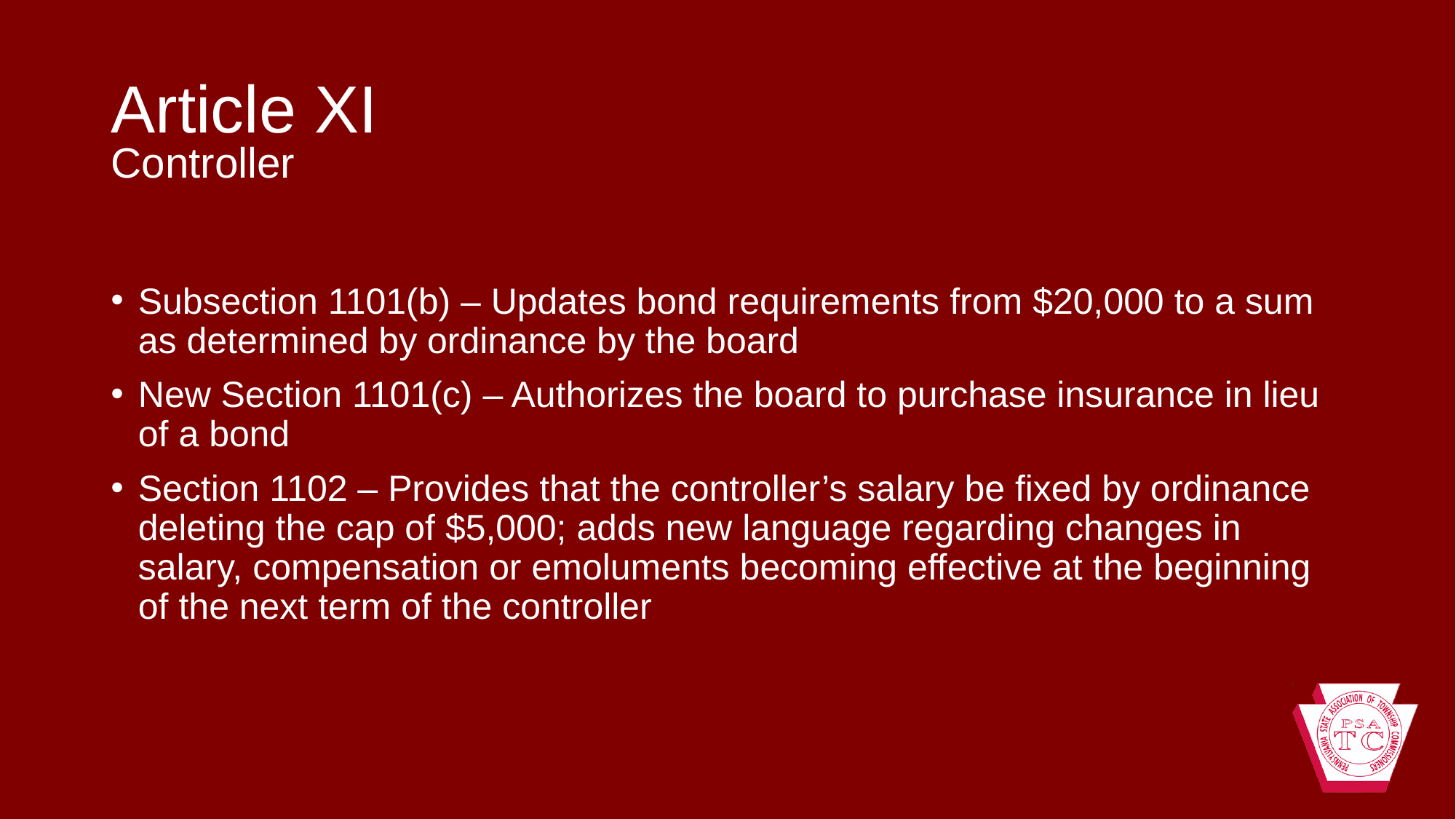

# Article XI
Controller

Subsection 1101(b) – Updates bond requirements from $20,000 to a sum as determined by ordinance by the board
New Section 1101(c) – Authorizes the board to purchase insurance in lieu of a bond
Section 1102 – Provides that the controller’s salary be fixed by ordinance deleting the cap of $5,000; adds new language regarding changes in salary, compensation or emoluments becoming effective at the beginning of the next term of the controller